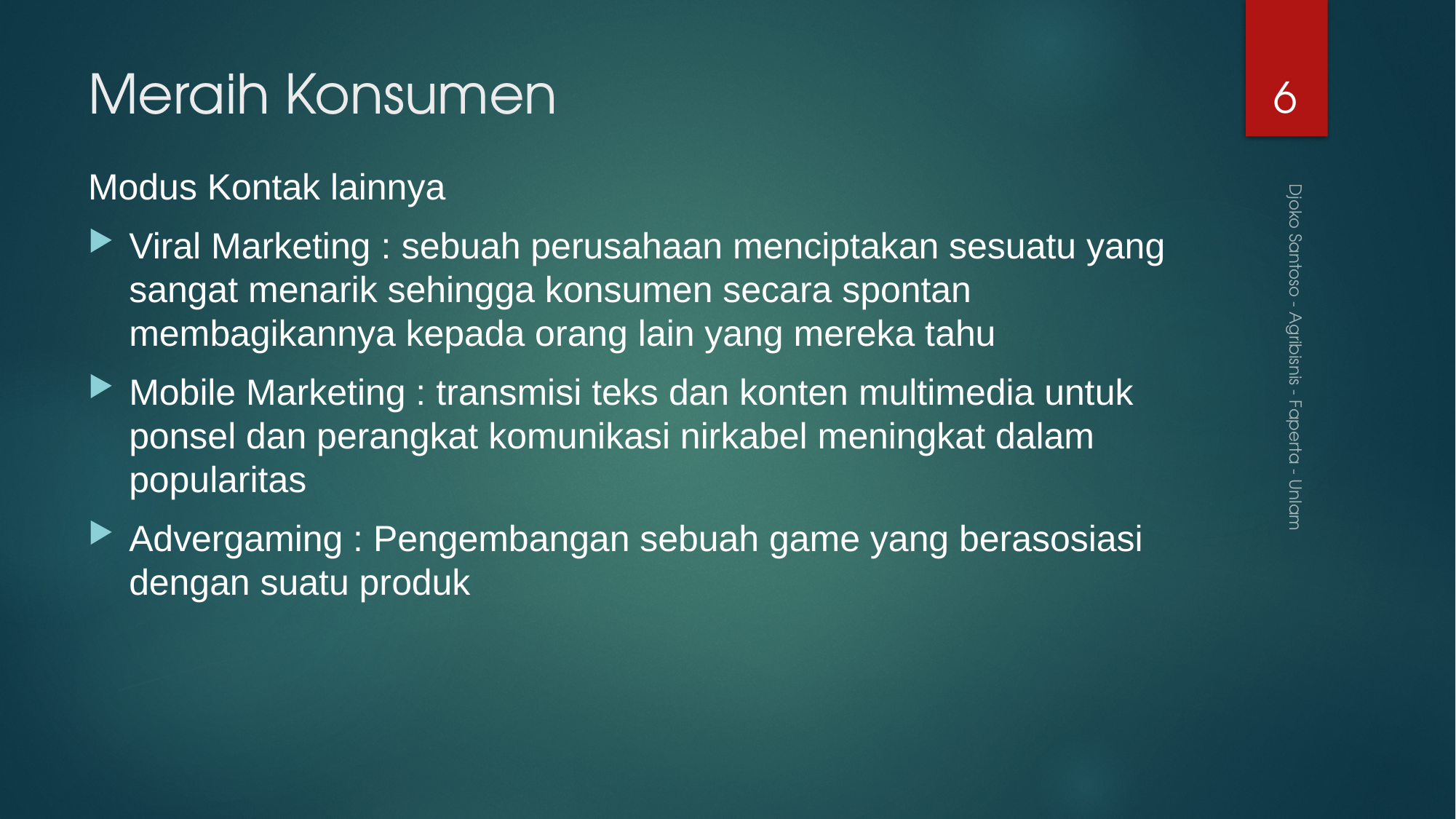

6
# Meraih Konsumen
Modus Kontak lainnya
Viral Marketing : sebuah perusahaan menciptakan sesuatu yang sangat menarik sehingga konsumen secara spontan membagikannya kepada orang lain yang mereka tahu
Mobile Marketing : transmisi teks dan konten multimedia untuk ponsel dan perangkat komunikasi nirkabel meningkat dalam popularitas
Advergaming : Pengembangan sebuah game yang berasosiasi dengan suatu produk

Djoko Santoso - Agribisnis - Faperta - Unlam